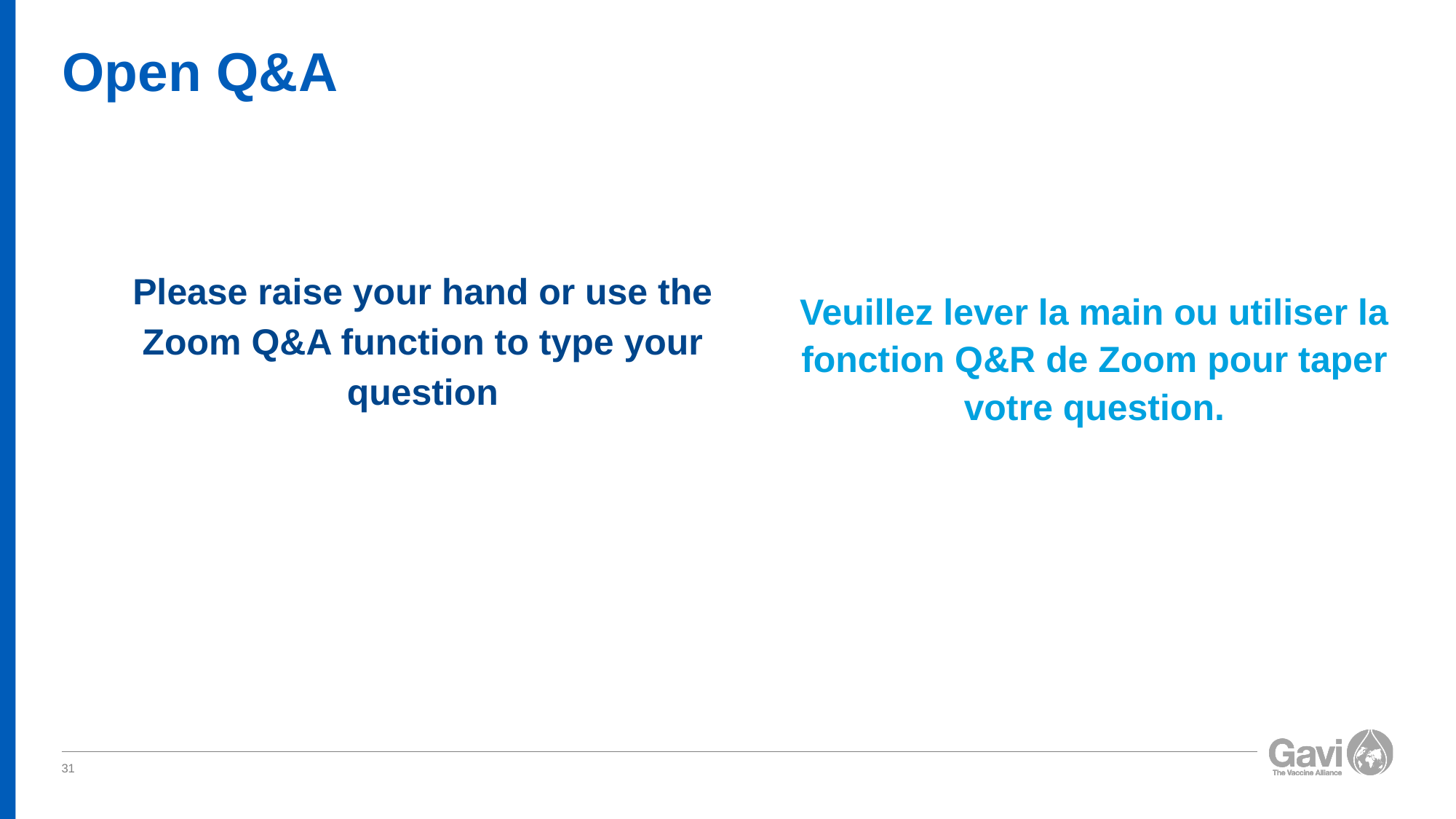

# Open Q&A

Please raise your hand or use the Zoom Q&A function to type your question

Veuillez lever la main ou utiliser la fonction Q&R de Zoom pour taper votre question.
31